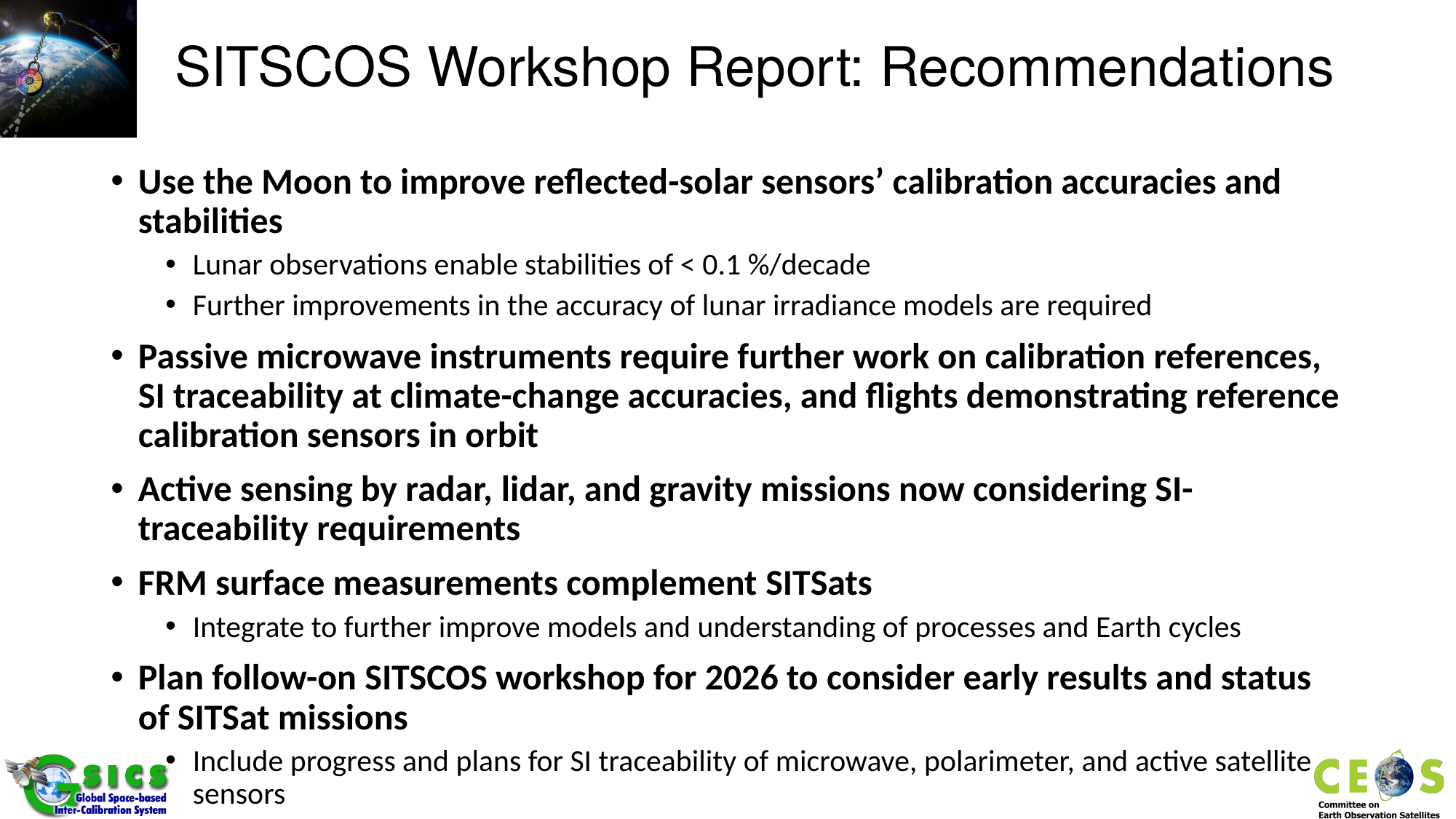

# SITSCOS Workshop Report: Recommendations
Use the Moon to improve reflected-solar sensors’ calibration accuracies and stabilities
Lunar observations enable stabilities of < 0.1 %/decade
Further improvements in the accuracy of lunar irradiance models are required
Passive microwave instruments require further work on calibration references, SI traceability at climate-change accuracies, and flights demonstrating reference calibration sensors in orbit
Active sensing by radar, lidar, and gravity missions now considering SI-traceability requirements
FRM surface measurements complement SITSats
Integrate to further improve models and understanding of processes and Earth cycles
Plan follow-on SITSCOS workshop for 2026 to consider early results and status of SITSat missions
Include progress and plans for SI traceability of microwave, polarimeter, and active satellite sensors